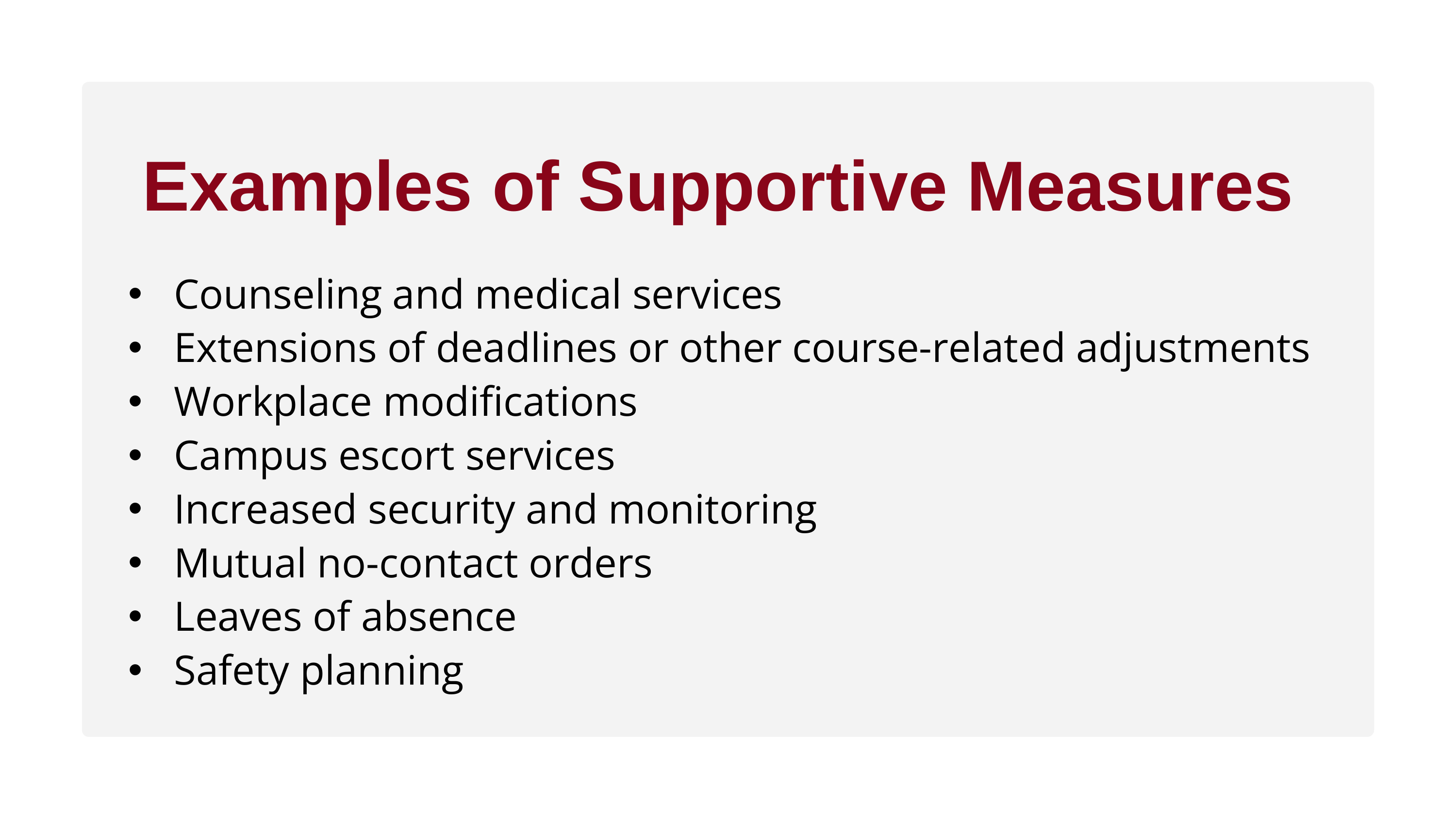

Examples of Supportive Measures
Counseling and medical services
Extensions of deadlines or other course-related adjustments
Workplace modifications
Campus escort services
Increased security and monitoring
Mutual no-contact orders
Leaves of absence
Safety planning